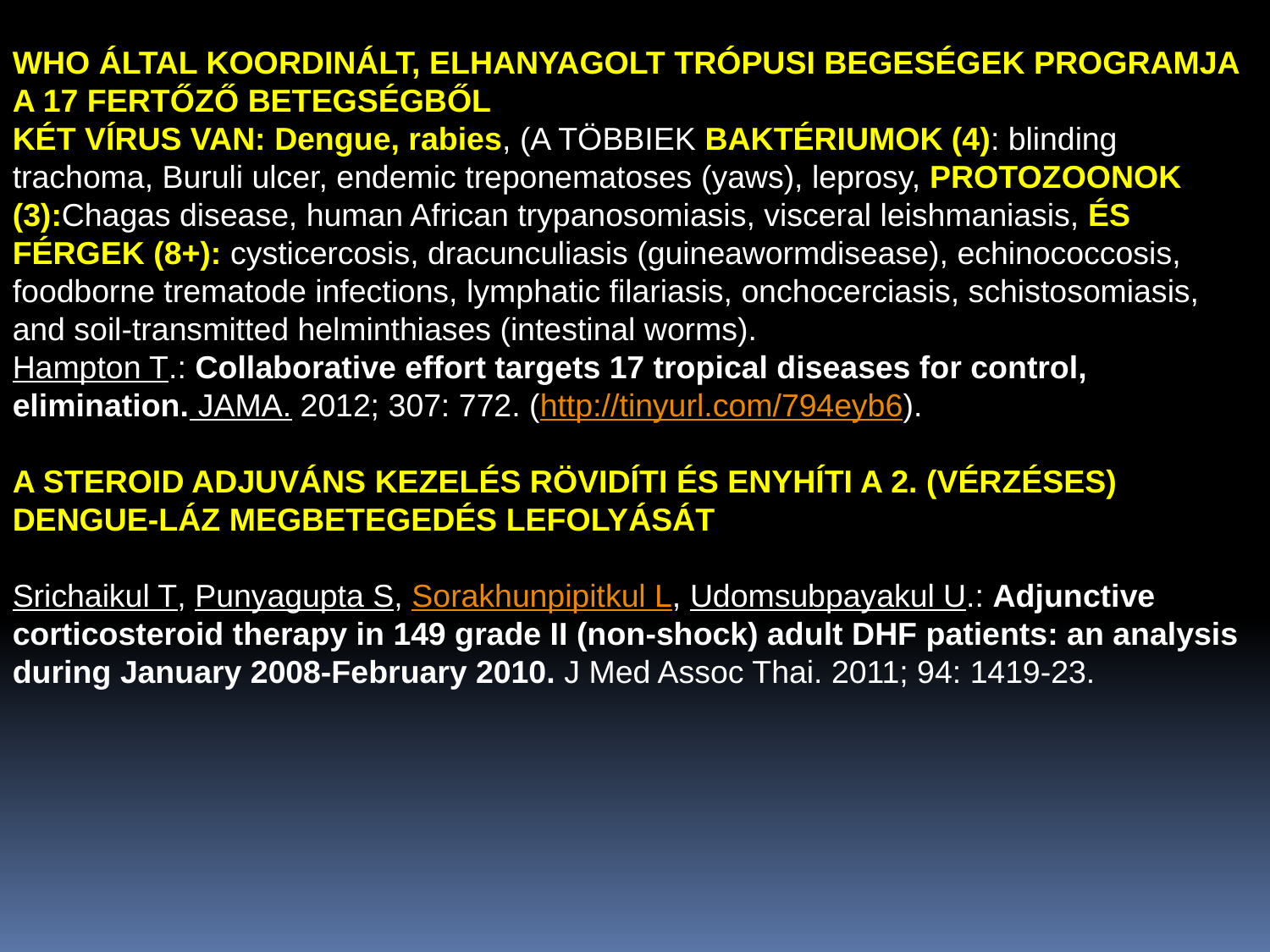

WHO ÁLTAL KOORDINÁLT, ELHANYAGOLT TRÓPUSI BEGESÉGEK PROGRAMJA
A 17 FERTŐZŐ BETEGSÉGBŐL
KÉT VÍRUS VAN: Dengue, rabies, (A TÖBBIEK BAKTÉRIUMOK (4): blinding trachoma, Buruli ulcer, endemic treponematoses (yaws), leprosy, PROTOZOONOK (3):Chagas disease, human African trypanosomiasis, visceral leishmaniasis, ÉS FÉRGEK (8+): cysticercosis, dracunculiasis (guineawormdisease), echinococcosis, foodborne trematode infections, lymphatic filariasis, onchocerciasis, schistosomiasis, and soil-transmitted helminthiases (intestinal worms).
Hampton T.: Collaborative effort targets 17 tropical diseases for control, elimination. JAMA. 2012; 307: 772. (http://tinyurl.com/794eyb6).

A STEROID ADJUVÁNS KEZELÉS RÖVIDÍTI ÉS ENYHÍTI A 2. (VÉRZÉSES) DENGUE-LÁZ MEGBETEGEDÉS LEFOLYÁSÁT

Srichaikul T, Punyagupta S, Sorakhunpipitkul L, Udomsubpayakul U.: Adjunctive corticosteroid therapy in 149 grade II (non-shock) adult DHF patients: an analysis during January 2008-February 2010. J Med Assoc Thai. 2011; 94: 1419-23.